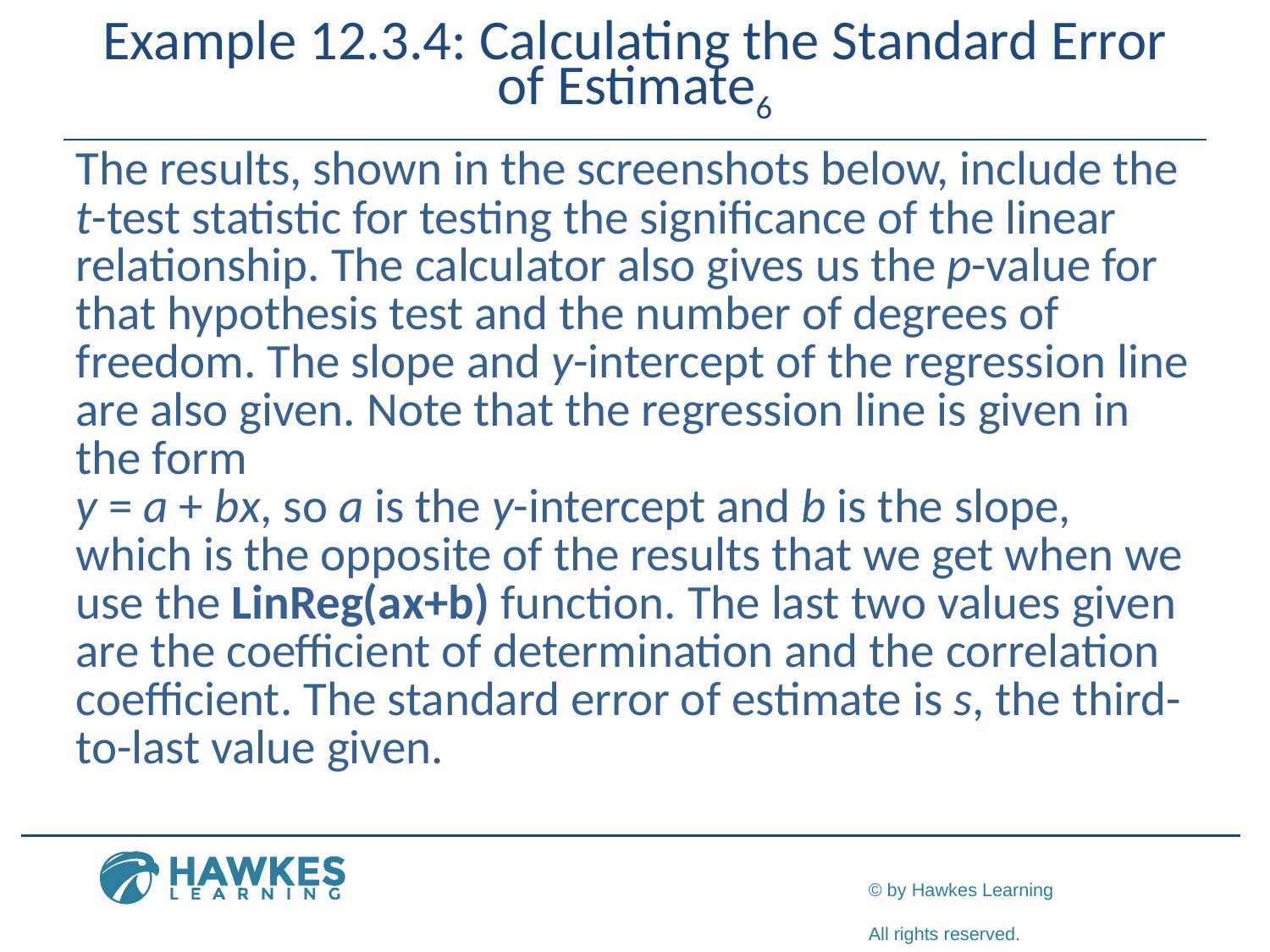

# Example 12.3.4: Calculating the Standard Error of Estimate6
The results, shown in the screenshots below, include the
t-test statistic for testing the significance of the linear relationship. The calculator also gives us the p-value for that hypothesis test and the number of degrees of freedom. The slope and y-intercept of the regression line are also given. Note that the regression line is given in the form
y = a + b x, so a is the y-intercept and b is the slope, which is the opposite of the results that we get when we use the LinReg(a x+b) function. The last two values given are the coefficient of determination and the correlation coefficient. The standard error of estimate is s, the third-to-last value given.